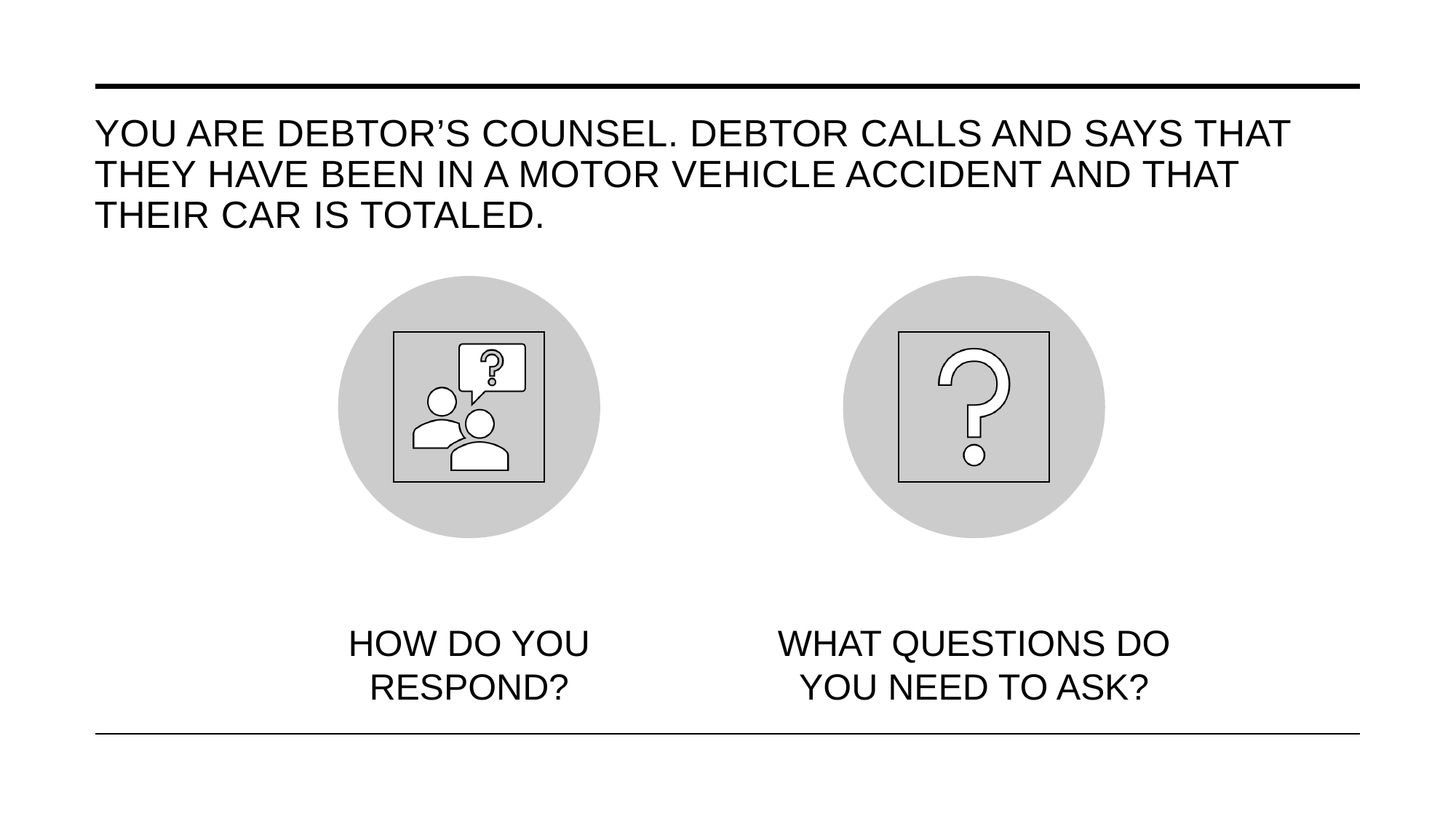

# You are Debtor’s counsel. Debtor calls and says that they have been in a motor vehicle accident and that their car is totaled.
How do you respond?
What questions do you need to ask?